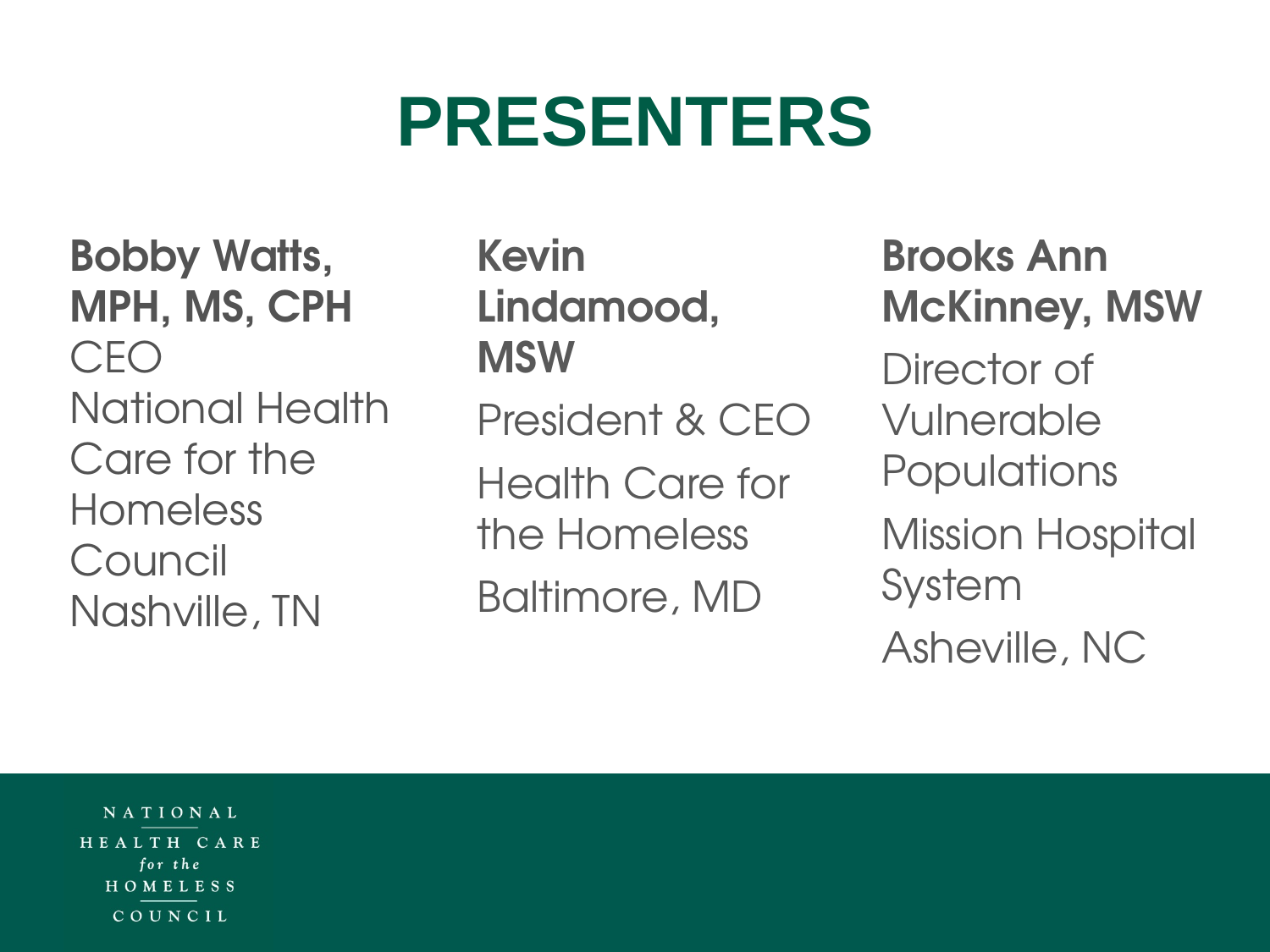

PRESENTERS
Bobby Watts, MPH, MS, CPH
CEO
National Health Care for the Homeless Council
Nashville, TN
Brooks Ann McKinney, MSW
Director of Vulnerable Populations
Mission Hospital System
Asheville, NC
Kevin Lindamood, MSW
President & CEO
Health Care for the Homeless
Baltimore, MD